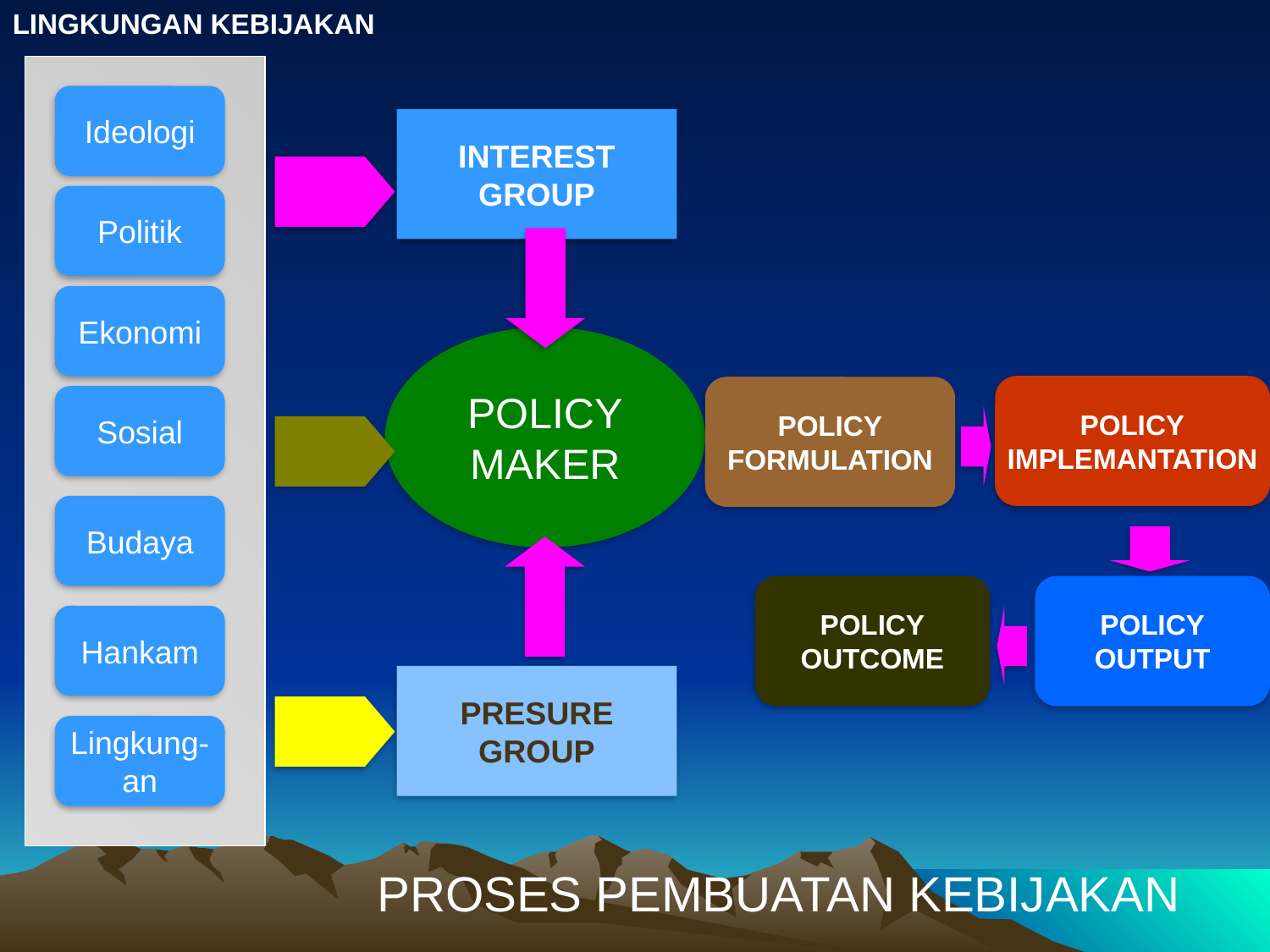

LINGKUNGAN KEBIJAKAN

Ideologi
INTEREST
GROUP

Politik

Ekonomi
POLICY
MAKER
POLICY
IMPLEMANTATION
POLICY
FORMULATION
Sosial

Budaya

POLICY
OUTCOME
POLICY
OUTPUT
Hankam

PRESURE
GROUP

Lingkung-
an
PROSES PEMBUATAN KEBIJAKAN